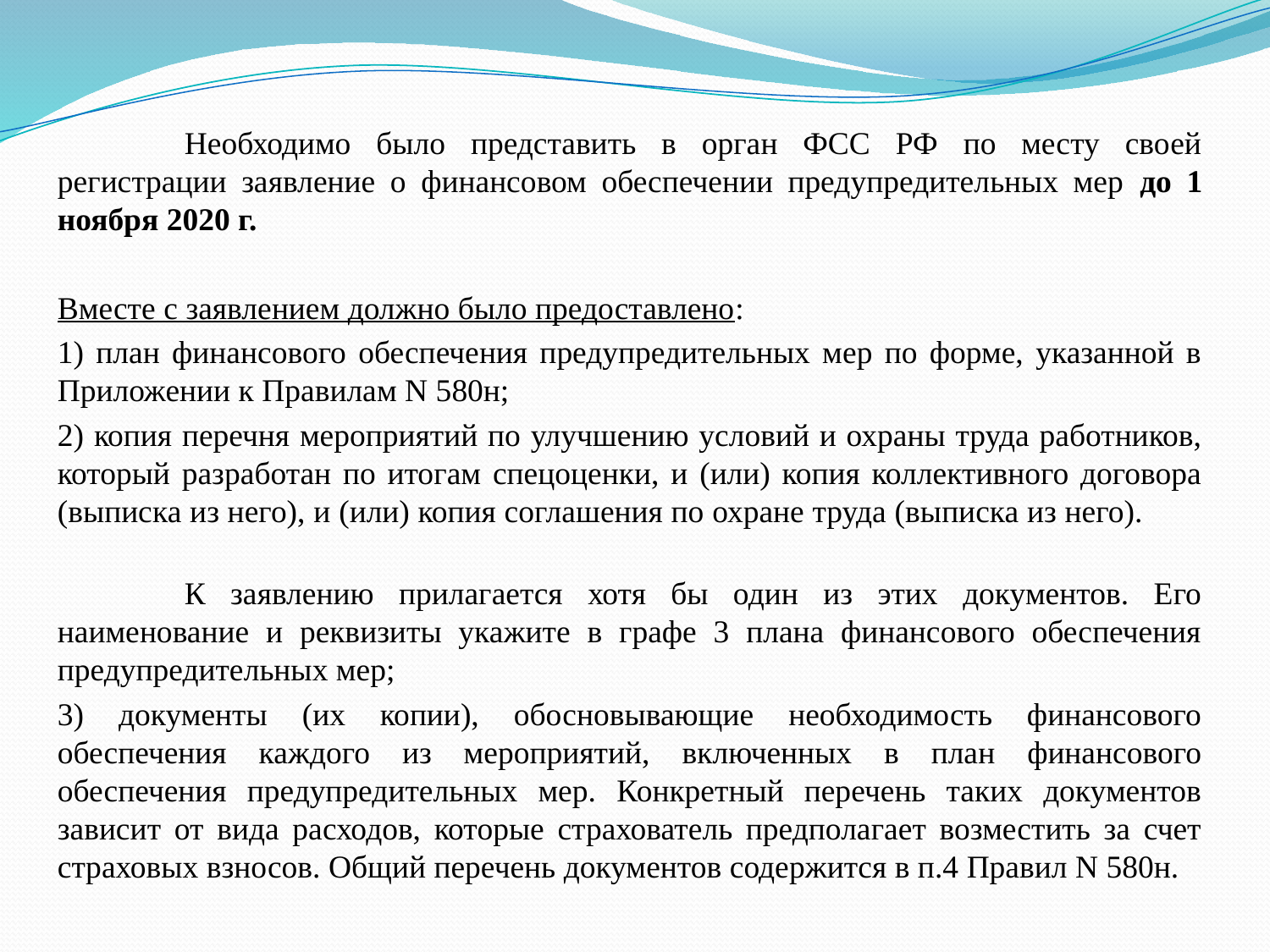

Необходимо было представить в орган ФСС РФ по месту своей регистрации заявление о финансовом обеспечении предупредительных мер до 1 ноября 2020 г.

Вместе с заявлением должно было предоставлено:
1) план финансового обеспечения предупредительных мер по форме, указанной в Приложении к Правилам N 580н;
2) копия перечня мероприятий по улучшению условий и охраны труда работников, который разработан по итогам спецоценки, и (или) копия коллективного договора (выписка из него), и (или) копия соглашения по охране труда (выписка из него).
	К заявлению прилагается хотя бы один из этих документов. Его наименование и реквизиты укажите в графе 3 плана финансового обеспечения предупредительных мер;
3) документы (их копии), обосновывающие необходимость финансового обеспечения каждого из мероприятий, включенных в план финансового обеспечения предупредительных мер. Конкретный перечень таких документов зависит от вида расходов, которые страхователь предполагает возместить за счет страховых взносов. Общий перечень документов содержится в п.4 Правил N 580н.